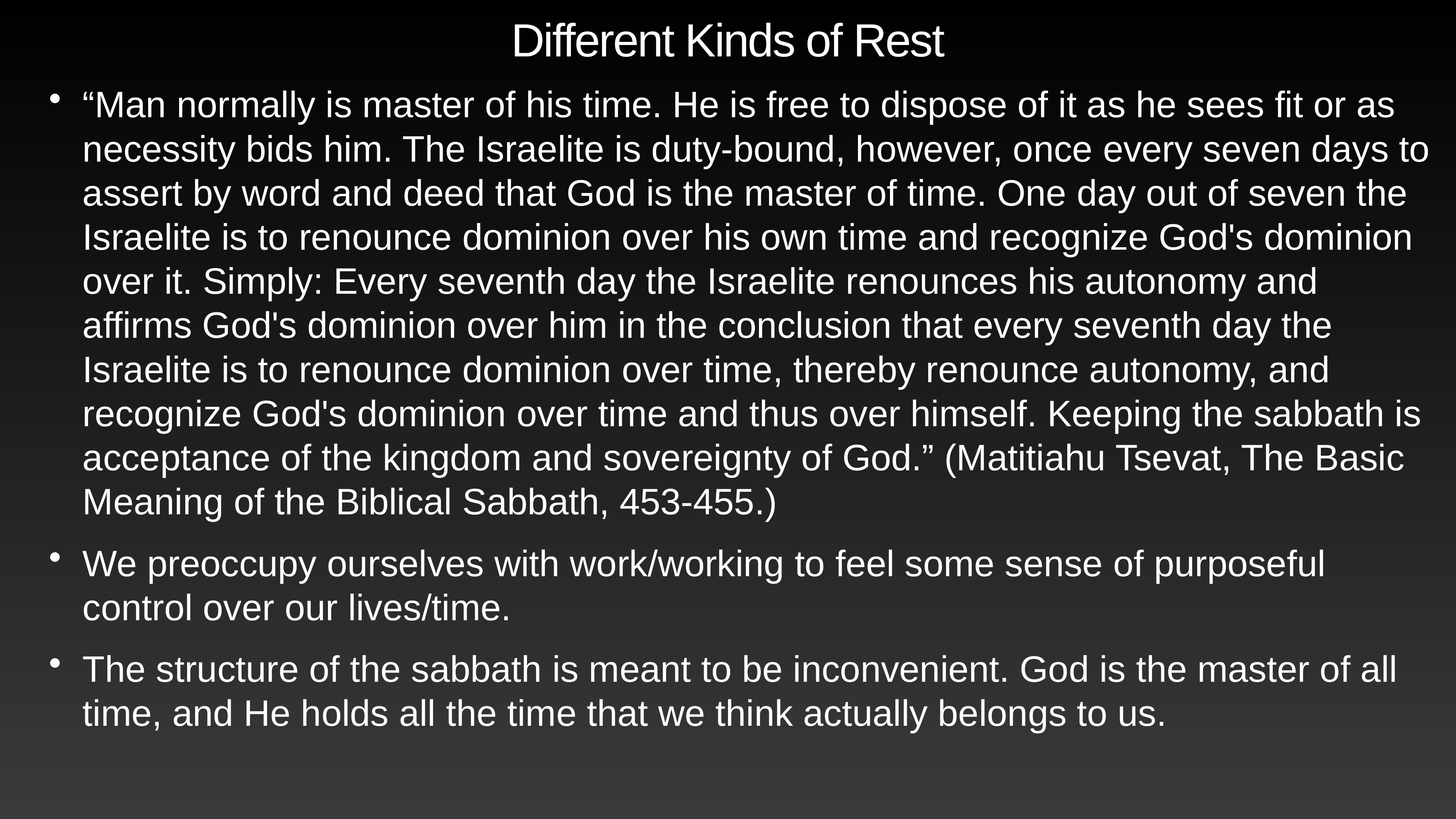

# Different Kinds of Rest
“Man normally is master of his time. He is free to dispose of it as he sees fit or as necessity bids him. The Israelite is duty-bound, however, once every seven days to assert by word and deed that God is the master of time. One day out of seven the Israelite is to renounce dominion over his own time and recognize God's dominion over it. Simply: Every seventh day the Israelite renounces his autonomy and affirms God's dominion over him in the conclusion that every seventh day the Israelite is to renounce dominion over time, thereby renounce autonomy, and recognize God's dominion over time and thus over himself. Keeping the sabbath is acceptance of the kingdom and sovereignty of God.” (Matitiahu Tsevat, The Basic Meaning of the Biblical Sabbath, 453-455.)
We preoccupy ourselves with work/working to feel some sense of purposeful control over our lives/time.
The structure of the sabbath is meant to be inconvenient. God is the master of all time, and He holds all the time that we think actually belongs to us.